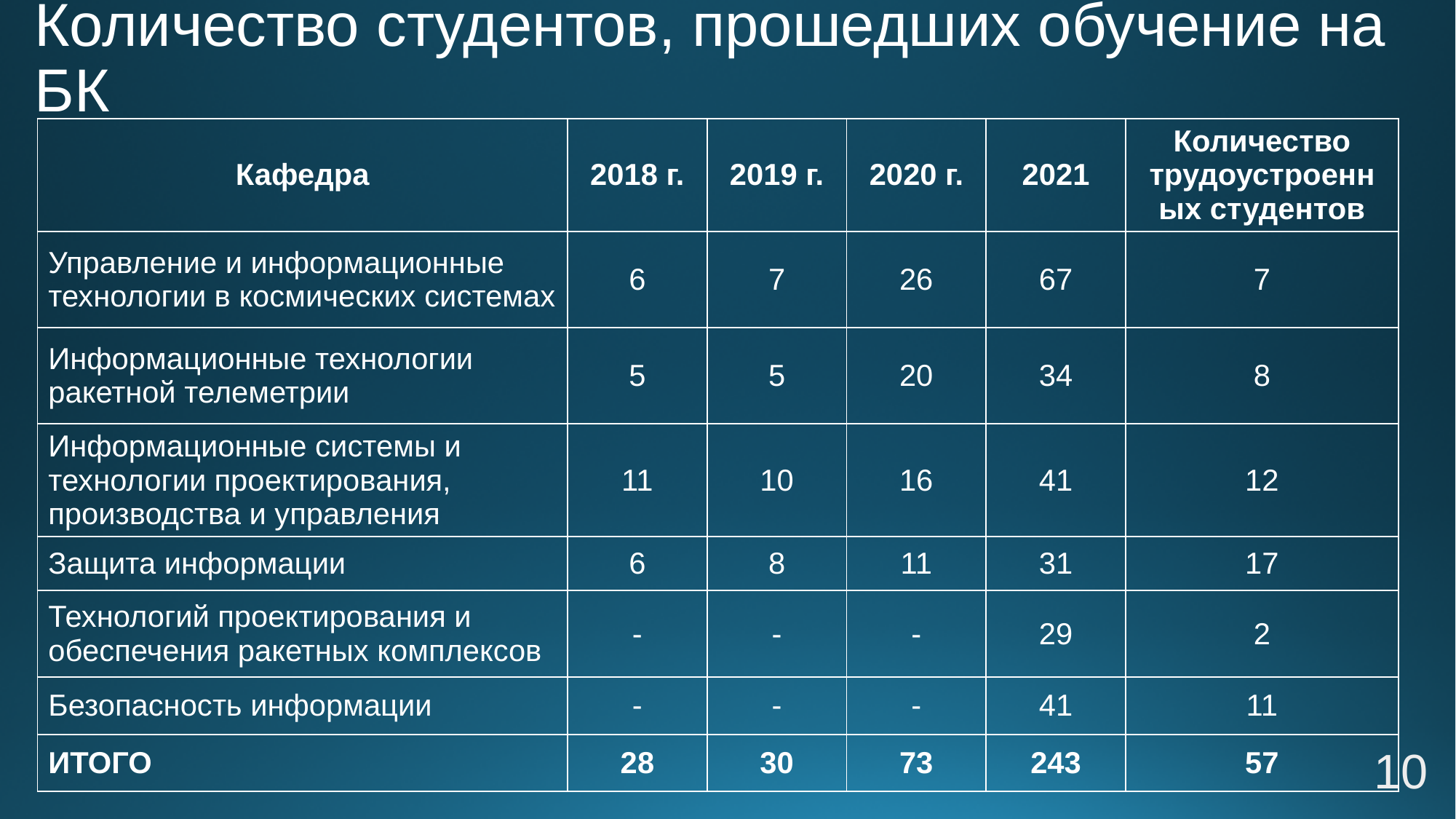

# Количество студентов, прошедших обучение на БК
| Кафедра | 2018 г. | 2019 г. | 2020 г. | 2021 | Количество трудоустроенных студентов |
| --- | --- | --- | --- | --- | --- |
| Управление и информационные технологии в космических системах | 6 | 7 | 26 | 67 | 7 |
| Информационные технологии ракетной телеметрии | 5 | 5 | 20 | 34 | 8 |
| Информационные системы и технологии проектирования, производства и управления | 11 | 10 | 16 | 41 | 12 |
| Защита информации | 6 | 8 | 11 | 31 | 17 |
| Технологий проектирования и обеспечения ракетных комплексов | - | - | - | 29 | 2 |
| Безопасность информации | - | - | - | 41 | 11 |
| ИТОГО | 28 | 30 | 73 | 243 | 57 |
10